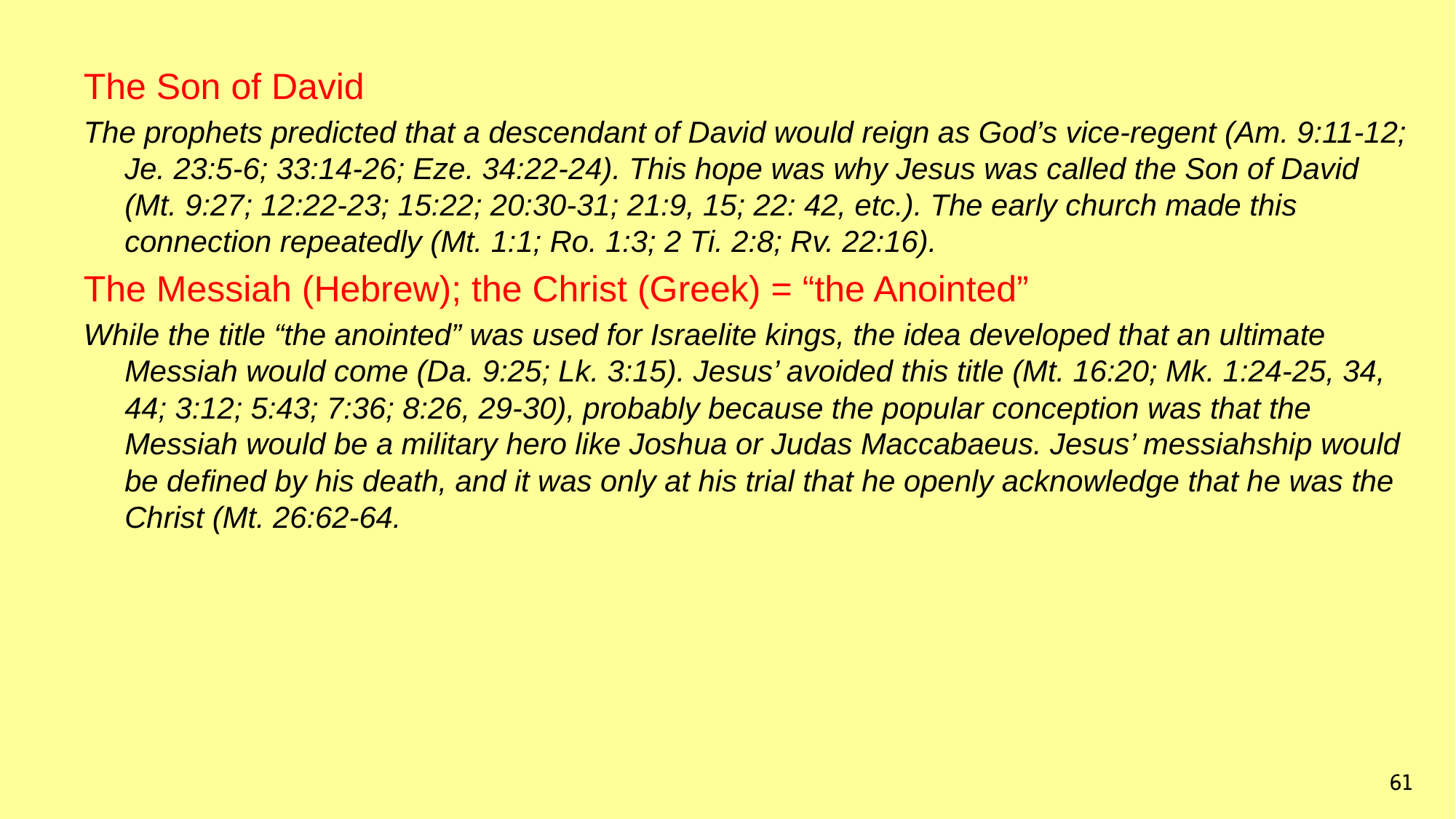

The Son of David
The prophets predicted that a descendant of David would reign as God’s vice-regent (Am. 9:11-12; Je. 23:5-6; 33:14-26; Eze. 34:22-24). This hope was why Jesus was called the Son of David (Mt. 9:27; 12:22-23; 15:22; 20:30-31; 21:9, 15; 22: 42, etc.). The early church made this connection repeatedly (Mt. 1:1; Ro. 1:3; 2 Ti. 2:8; Rv. 22:16).
The Messiah (Hebrew); the Christ (Greek) = “the Anointed”
While the title “the anointed” was used for Israelite kings, the idea developed that an ultimate Messiah would come (Da. 9:25; Lk. 3:15). Jesus’ avoided this title (Mt. 16:20; Mk. 1:24-25, 34, 44; 3:12; 5:43; 7:36; 8:26, 29-30), probably because the popular conception was that the Messiah would be a military hero like Joshua or Judas Maccabaeus. Jesus’ messiahship would be defined by his death, and it was only at his trial that he openly acknowledge that he was the Christ (Mt. 26:62-64.
61